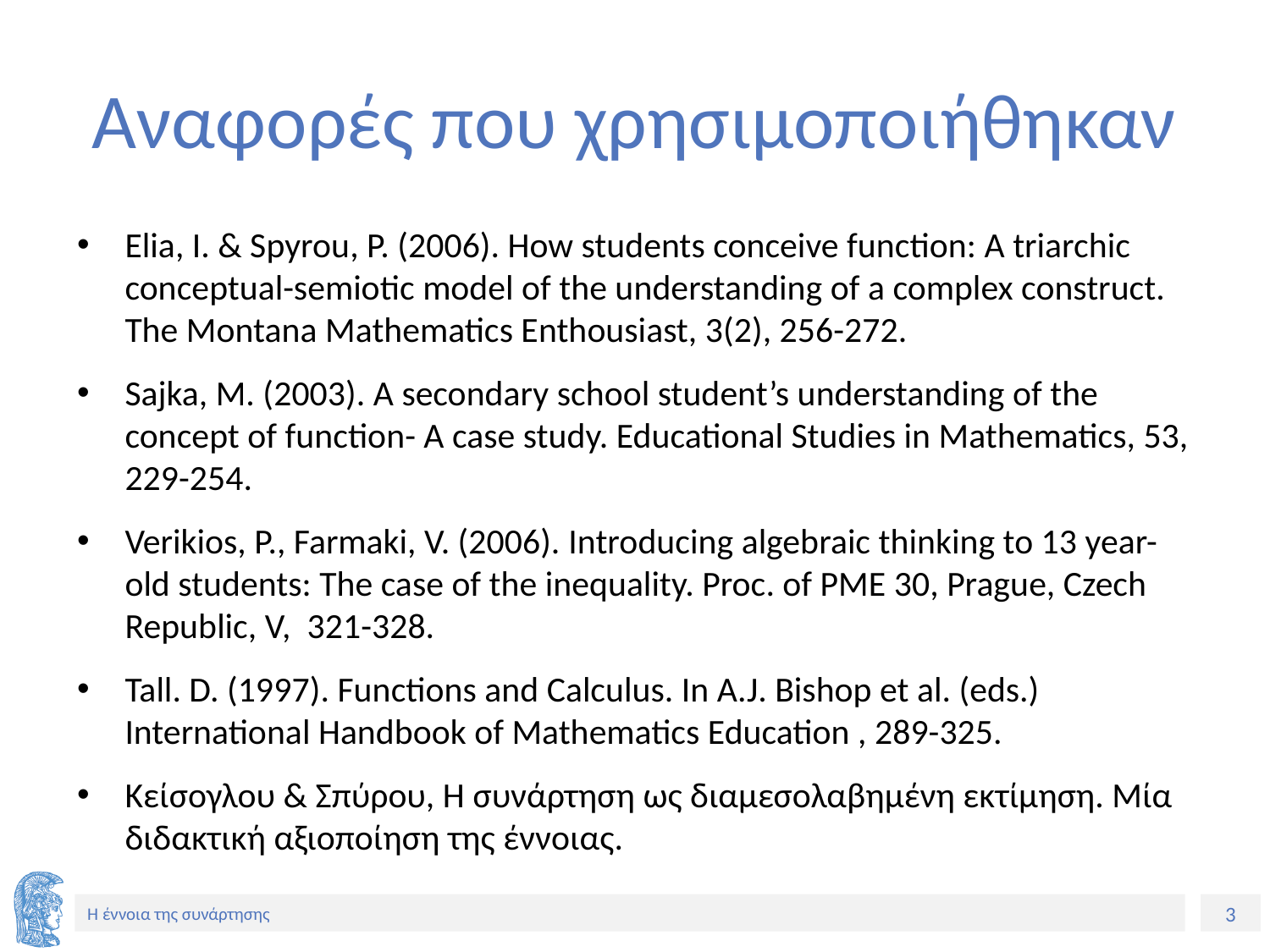

# Αναφορές που χρησιμοποιήθηκαν
Elia, I. & Spyrou, P. (2006). How students conceive function: A triarchic conceptual-semiotic model of the understanding of a complex construct. The Montana Mathematics Enthousiast, 3(2), 256-272.
Sajka, M. (2003). A secondary school student’s understanding of the concept of function- A case study. Educational Studies in Mathematics, 53, 229-254.
Verikios, P., Farmaki, V. (2006). Introducing algebraic thinking to 13 year-old students: The case of the inequality. Proc. of PME 30, Prague, Czech Republic, V,  321-328.
Tall. D. (1997). Functions and Calculus. In A.J. Bishop et al. (eds.) International Handbook of Mathematics Education , 289-325.
Κείσογλου & Σπύρου, Η συνάρτηση ως διαμεσολαβημένη εκτίμηση. Μία διδακτική αξιοποίηση της έννοιας.